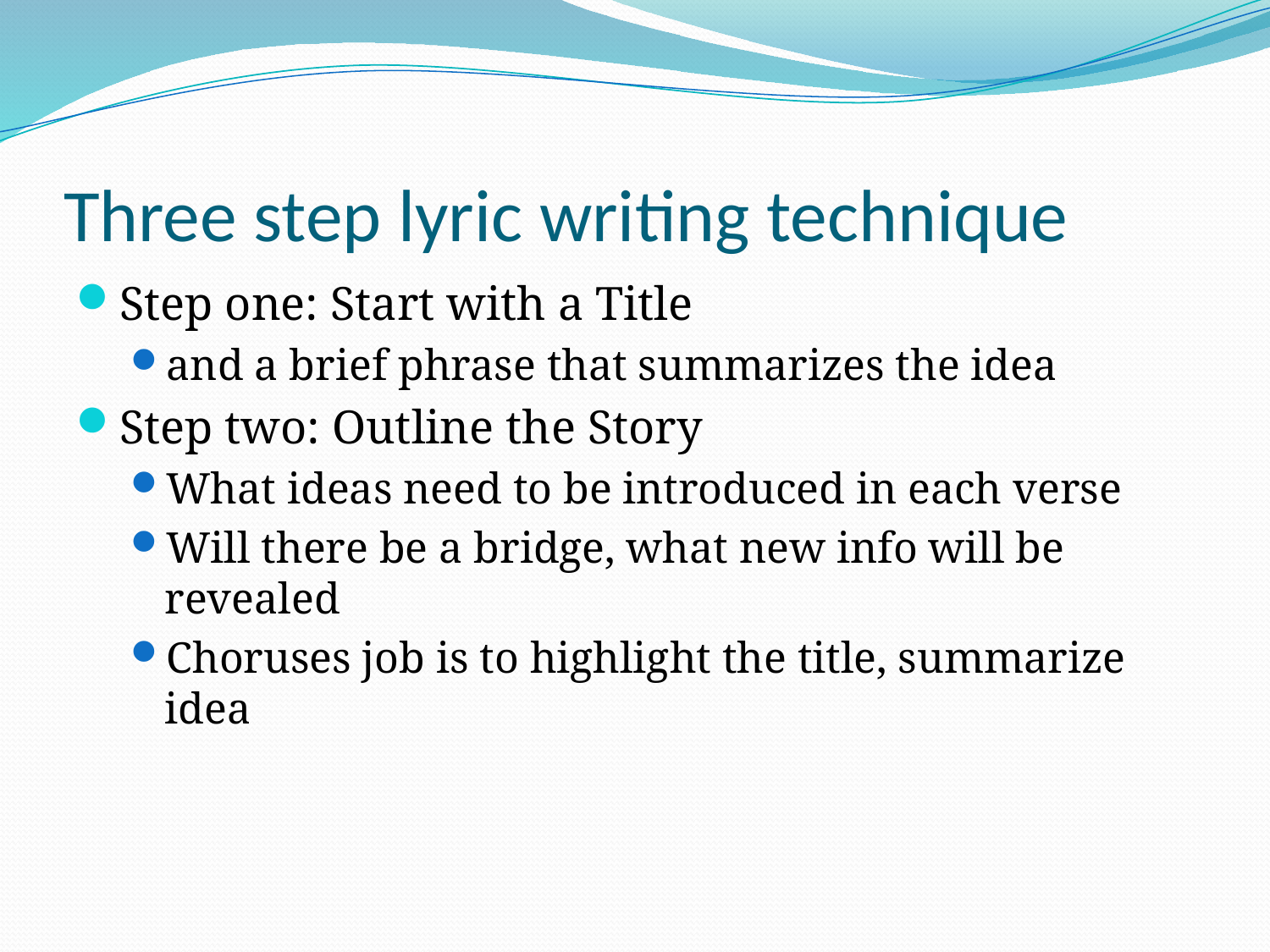

# Three step lyric writing technique
Step one: Start with a Title
and a brief phrase that summarizes the idea
Step two: Outline the Story
What ideas need to be introduced in each verse
Will there be a bridge, what new info will be revealed
Choruses job is to highlight the title, summarize idea